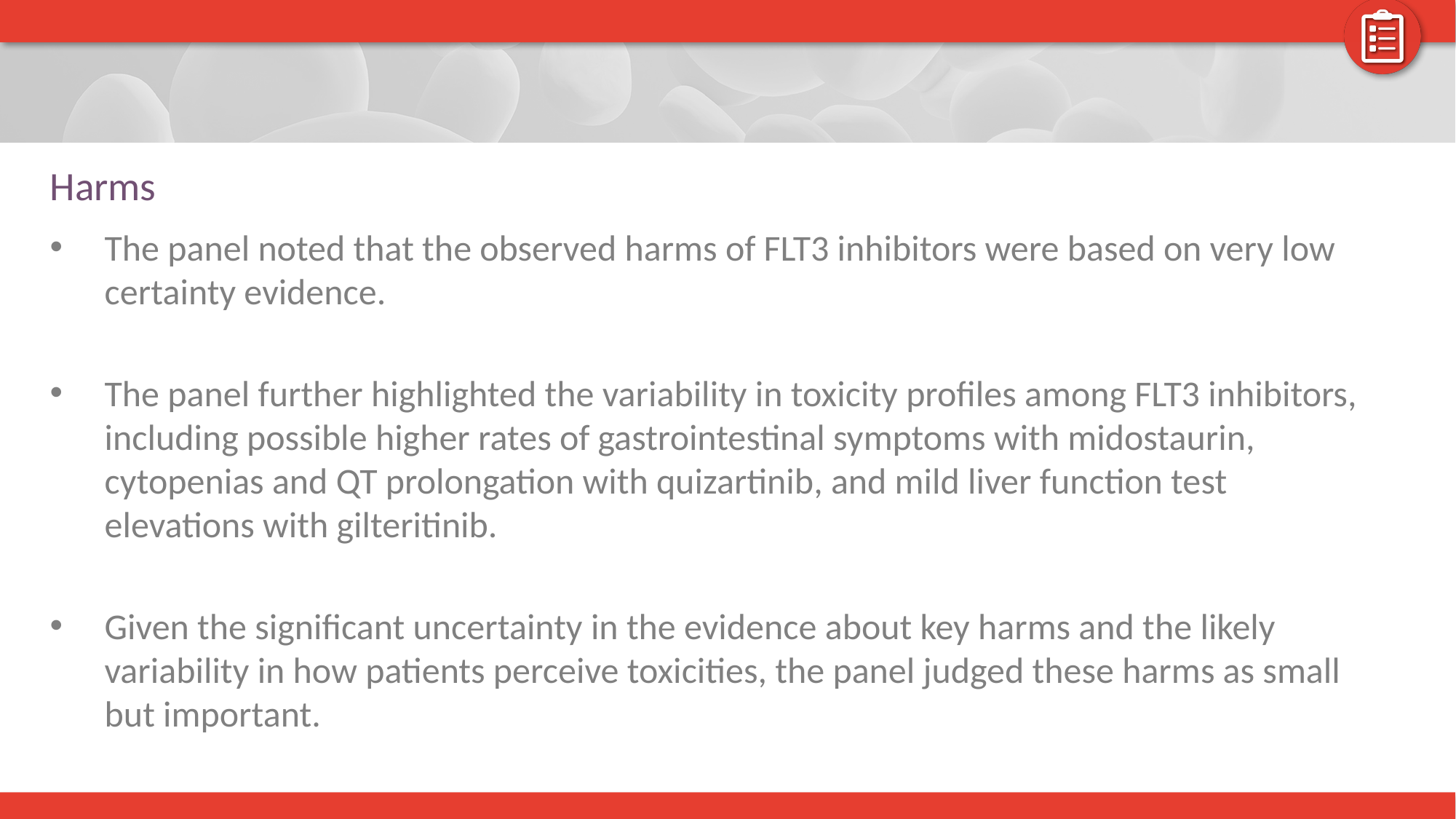

# Harms
The panel noted that the observed harms of FLT3 inhibitors were based on very low certainty evidence.

The panel further highlighted the variability in toxicity profiles among FLT3 inhibitors, including possible higher rates of gastrointestinal symptoms with midostaurin, cytopenias and QT prolongation with quizartinib, and mild liver function test elevations with gilteritinib.

Given the significant uncertainty in the evidence about key harms and the likely variability in how patients perceive toxicities, the panel judged these harms as small but important.